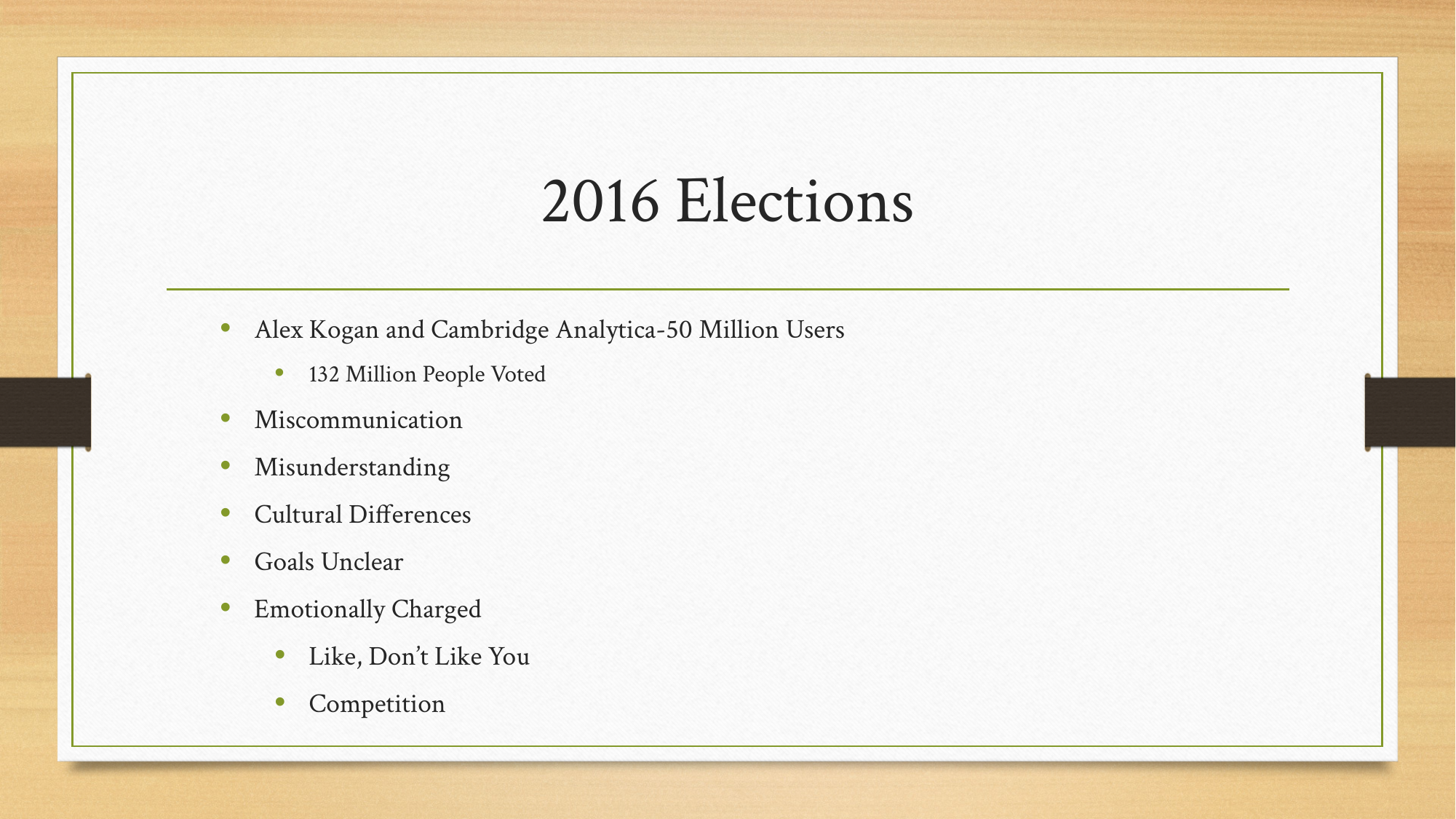

# 2016 Elections
Alex Kogan and Cambridge Analytica-50 Million Users
132 Million People Voted
Miscommunication
Misunderstanding
Cultural Differences
Goals Unclear
Emotionally Charged
Like, Don’t Like You
Competition